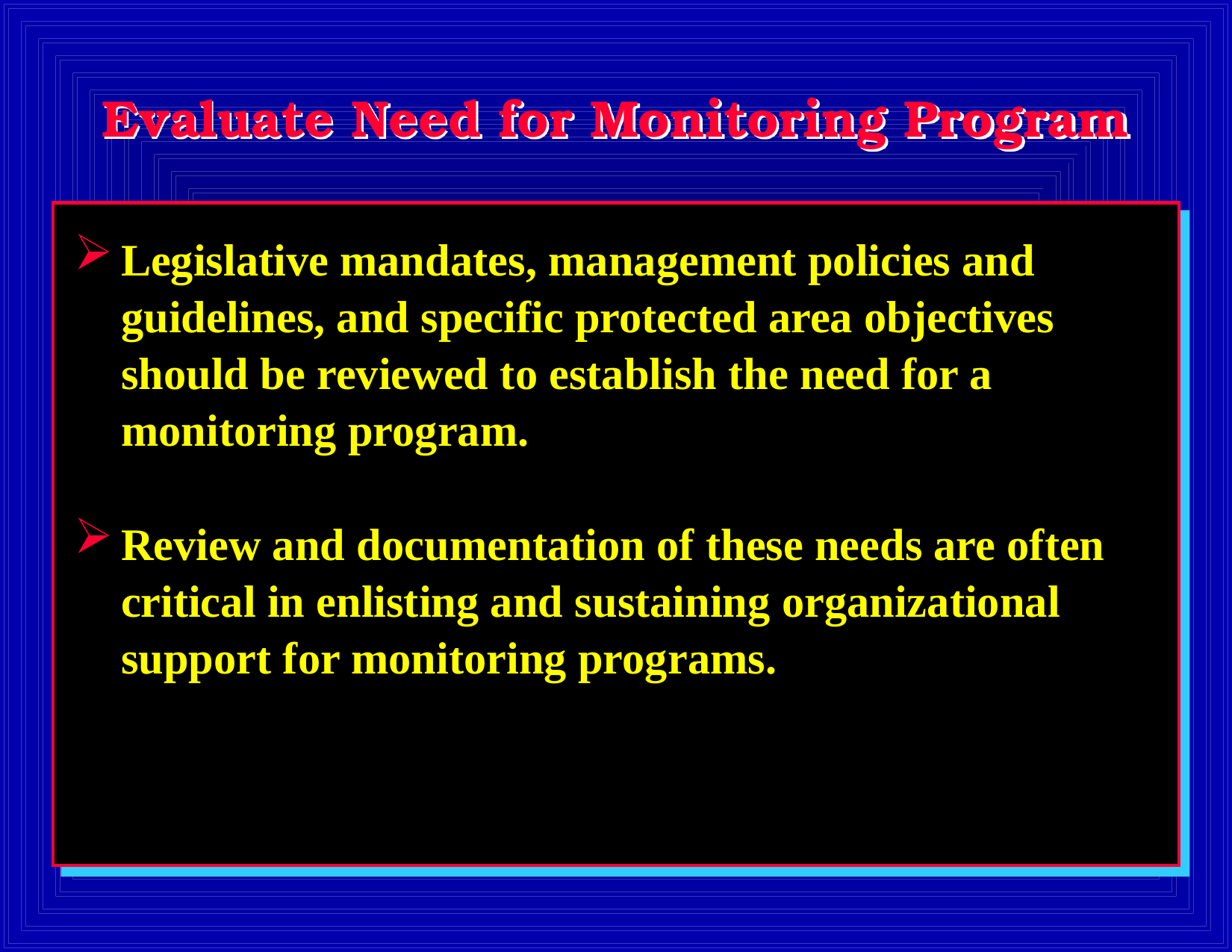

# Evaluate Need for Monitoring Program
Legislative mandates, management policies and guidelines, and specific protected area objectives should be reviewed to establish the need for a monitoring program.

Review and documentation of these needs are often critical in enlisting and sustaining organizational support for monitoring programs.